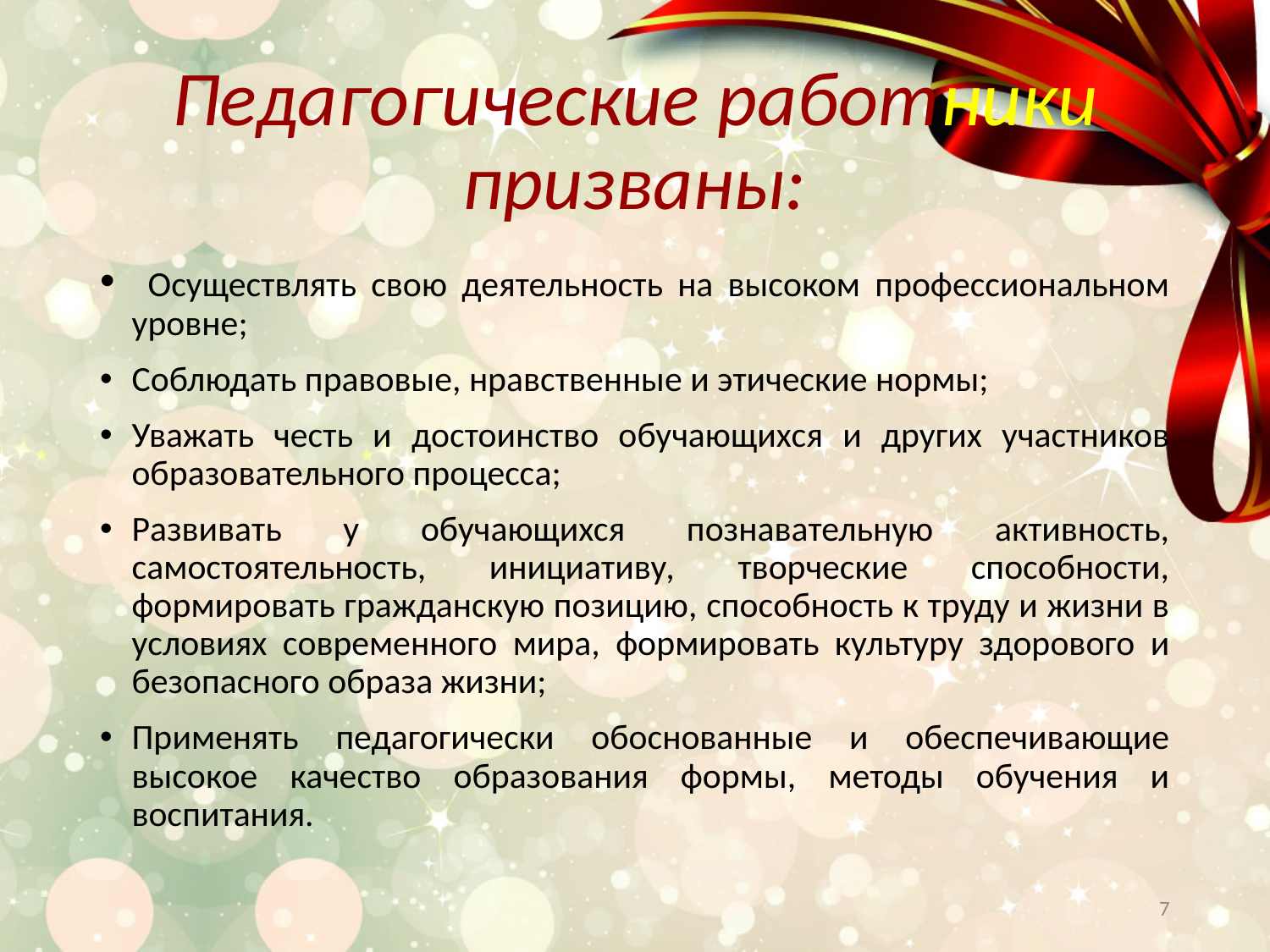

# Педагогические работники призваны:
 Осуществлять свою деятельность на высоком профессиональном уровне;
Соблюдать правовые, нравственные и этические нормы;
Уважать честь и достоинство обучающихся и других участников образовательного процесса;
Развивать у обучающихся познавательную активность, самостоятельность, инициативу, творческие способности, формировать гражданскую позицию, способность к труду и жизни в условиях современного мира, формировать культуру здорового и безопасного образа жизни;
Применять педагогически обоснованные и обеспечивающие высокое качество образования формы, методы обучения и воспитания.
7